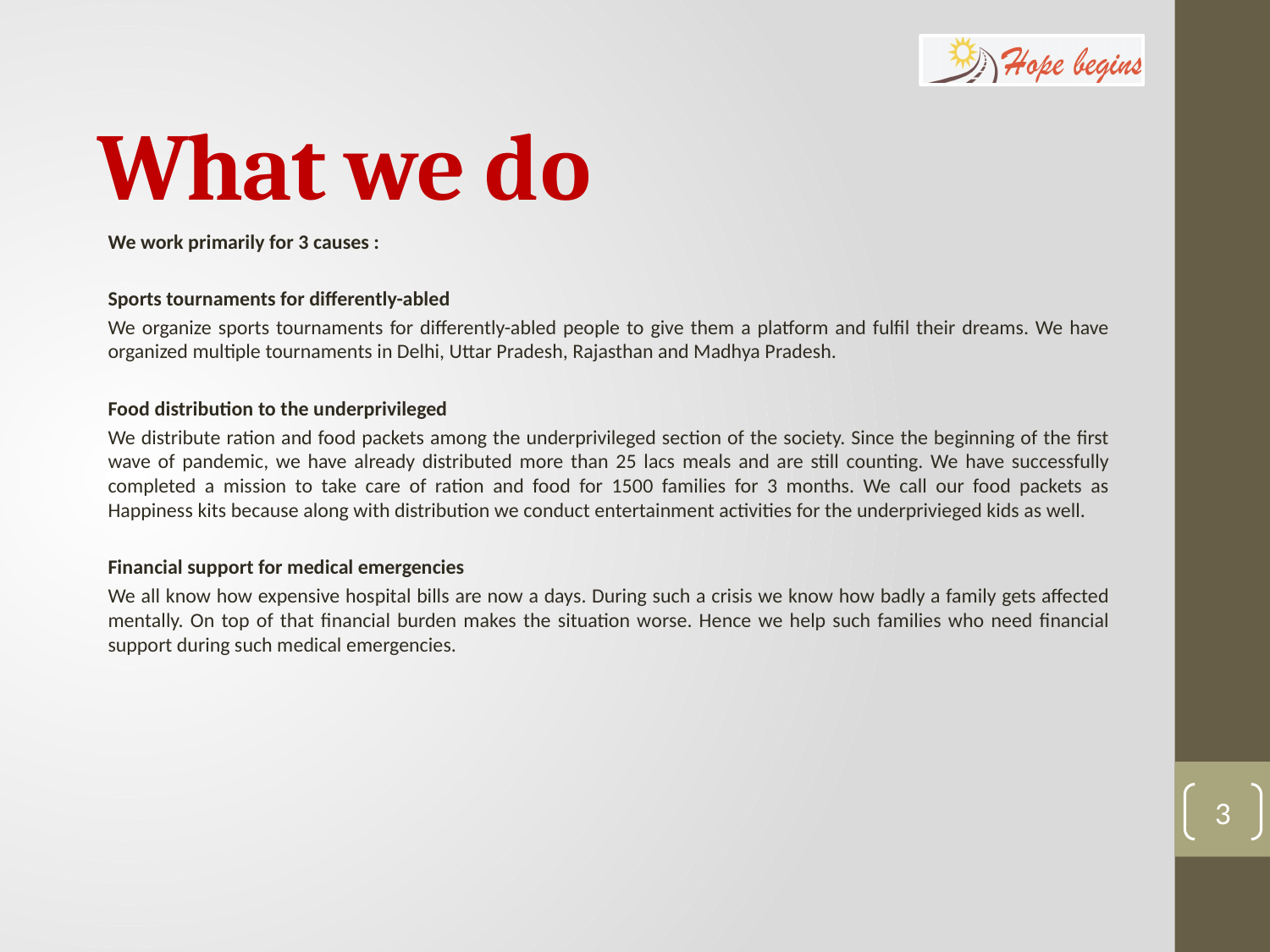

# What we do
We work primarily for 3 causes :

Sports tournaments for differently-abled
We organize sports tournaments for differently-abled people to give them a platform and fulfil their dreams. We have organized multiple tournaments in Delhi, Uttar Pradesh, Rajasthan and Madhya Pradesh.

Food distribution to the underprivileged
We distribute ration and food packets among the underprivileged section of the society. Since the beginning of the first wave of pandemic, we have already distributed more than 25 lacs meals and are still counting. We have successfully completed a mission to take care of ration and food for 1500 families for 3 months. We call our food packets as Happiness kits because along with distribution we conduct entertainment activities for the underprivieged kids as well.

Financial support for medical emergencies
We all know how expensive hospital bills are now a days. During such a crisis we know how badly a family gets affected mentally. On top of that financial burden makes the situation worse. Hence we help such families who need financial support during such medical emergencies.

3